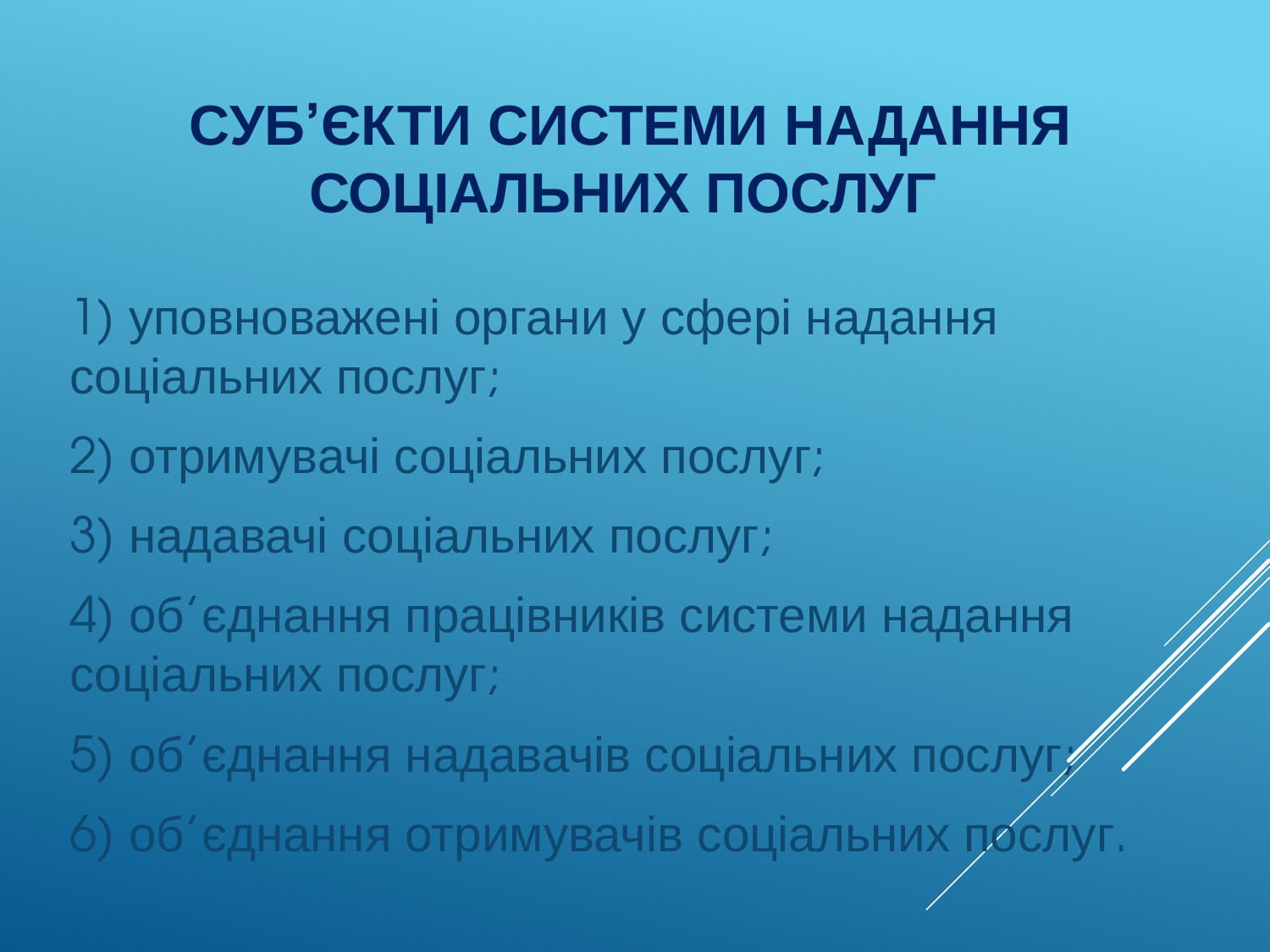

# Суб’єкти системи надання соціальних послуг
1) уповноважені органи у сфері надання соціальних послуг;
2) отримувачі соціальних послуг;
3) надавачі соціальних послуг;
4) об’єднання працівників системи надання соціальних послуг;
5) об’єднання надавачів соціальних послуг;
6) об’єднання отримувачів соціальних послуг.